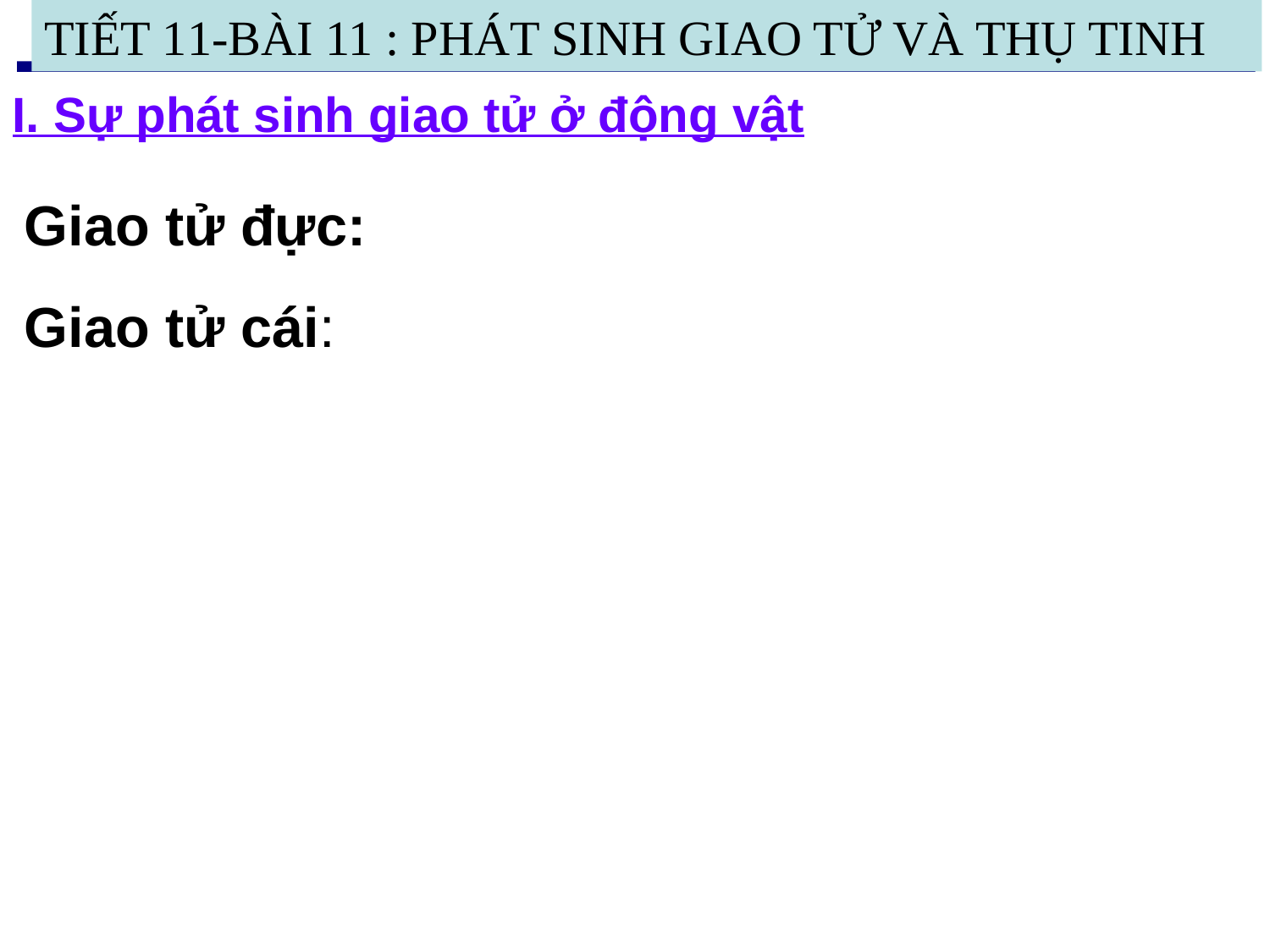

TIẾT 11-BÀI 11 : PHÁT SINH GIAO TỬ VÀ THỤ TINH

I. Sự phát sinh giao tử ở động vật
Giao tử đực:
Giao tử cái: